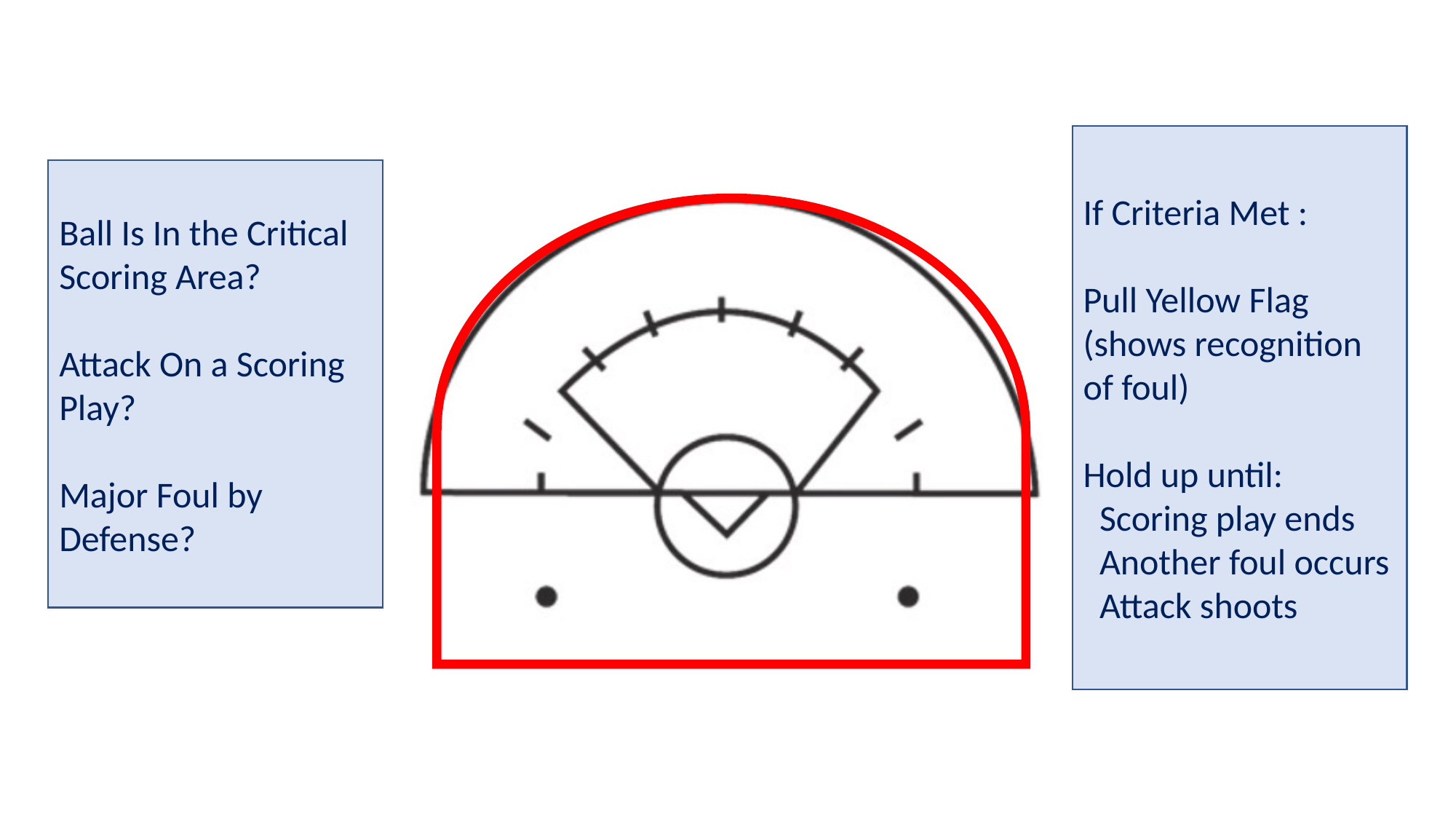

If Criteria Met :

Pull Yellow Flag
(shows recognition of foul)

Hold up until:
  Scoring play ends
  Another foul occurs
  Attack shoots

Ball Is In the Critical Scoring Area?

Attack On a Scoring Play?

Major Foul by Defense?